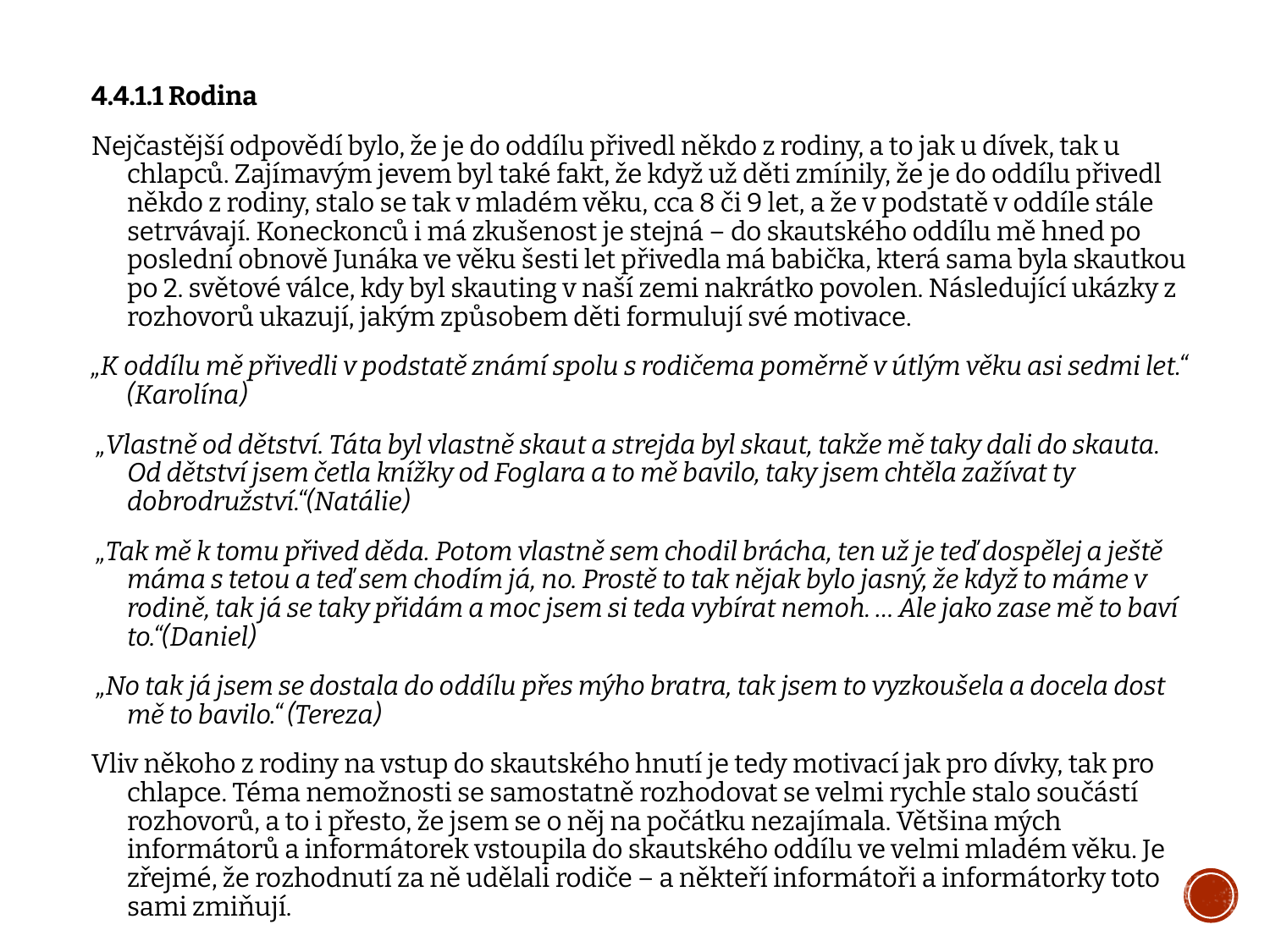

#
4.4.1.1 Rodina
Nejčastější odpovědí bylo, že je do oddílu přivedl někdo z rodiny, a to jak u dívek, tak u chlapců. Zajímavým jevem byl také fakt, že když už děti zmínily, že je do oddílu přivedl někdo z rodiny, stalo se tak v mladém věku, cca 8 či 9 let, a že v podstatě v oddíle stále setrvávají. Koneckonců i má zkušenost je stejná – do skautského oddílu mě hned po poslední obnově Junáka ve věku šesti let přivedla má babička, která sama byla skautkou po 2. světové válce, kdy byl skauting v naší zemi nakrátko povolen. Následující ukázky z rozhovorů ukazují, jakým způsobem děti formulují své motivace.
„K oddílu mě přivedli v podstatě známí spolu s rodičema poměrně v útlým věku asi sedmi let.“ (Karolína)
 „Vlastně od dětství. Táta byl vlastně skaut a strejda byl skaut, takže mě taky dali do skauta. Od dětství jsem četla knížky od Foglara a to mě bavilo, taky jsem chtěla zažívat ty dobrodružství.“(Natálie)
 „Tak mě k tomu přived děda. Potom vlastně sem chodil brácha, ten už je teď dospělej a ještě máma s tetou a teď sem chodím já, no. Prostě to tak nějak bylo jasný, že když to máme v rodině, tak já se taky přidám a moc jsem si teda vybírat nemoh. … Ale jako zase mě to baví to.“(Daniel)
 „No tak já jsem se dostala do oddílu přes mýho bratra, tak jsem to vyzkoušela a docela dost mě to bavilo.“ (Tereza)
Vliv někoho z rodiny na vstup do skautského hnutí je tedy motivací jak pro dívky, tak pro chlapce. Téma nemožnosti se samostatně rozhodovat se velmi rychle stalo součástí rozhovorů, a to i přesto, že jsem se o něj na počátku nezajímala. Většina mých informátorů a informátorek vstoupila do skautského oddílu ve velmi mladém věku. Je zřejmé, že rozhodnutí za ně udělali rodiče – a někteří informátoři a informátorky toto sami zmiňují.